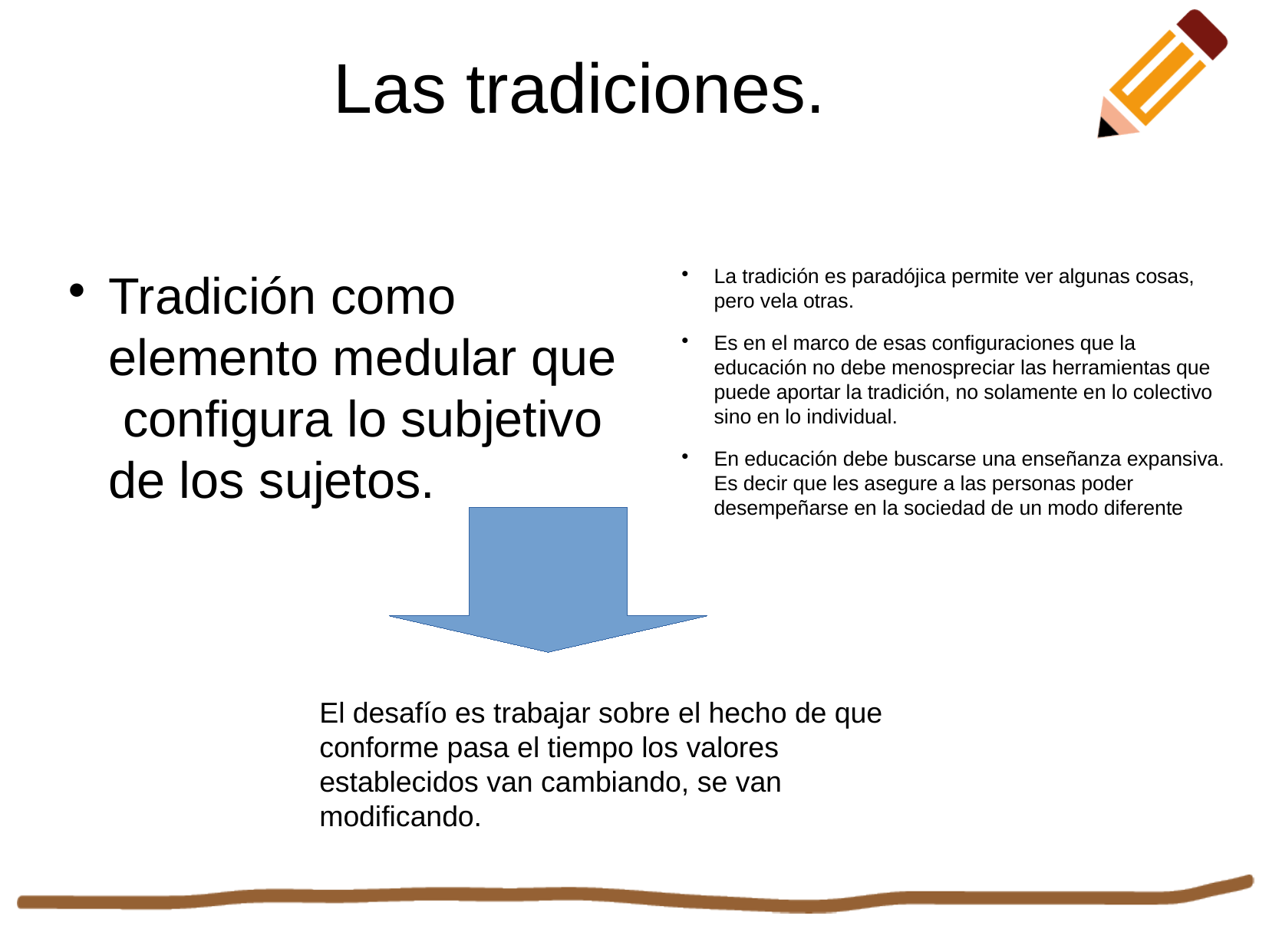

Las tradiciones.
Tradición como elemento medular que  configura lo subjetivo de los sujetos.
La tradición es paradójica permite ver algunas cosas, pero vela otras.
Es en el marco de esas configuraciones que la educación no debe menospreciar las herramientas que puede aportar la tradición, no solamente en lo colectivo sino en lo individual.
En educación debe buscarse una enseñanza expansiva. Es decir que les asegure a las personas poder desempeñarse en la sociedad de un modo diferente

El desafío es trabajar sobre el hecho de que conforme pasa el tiempo los valores establecidos van cambiando, se van modificando.